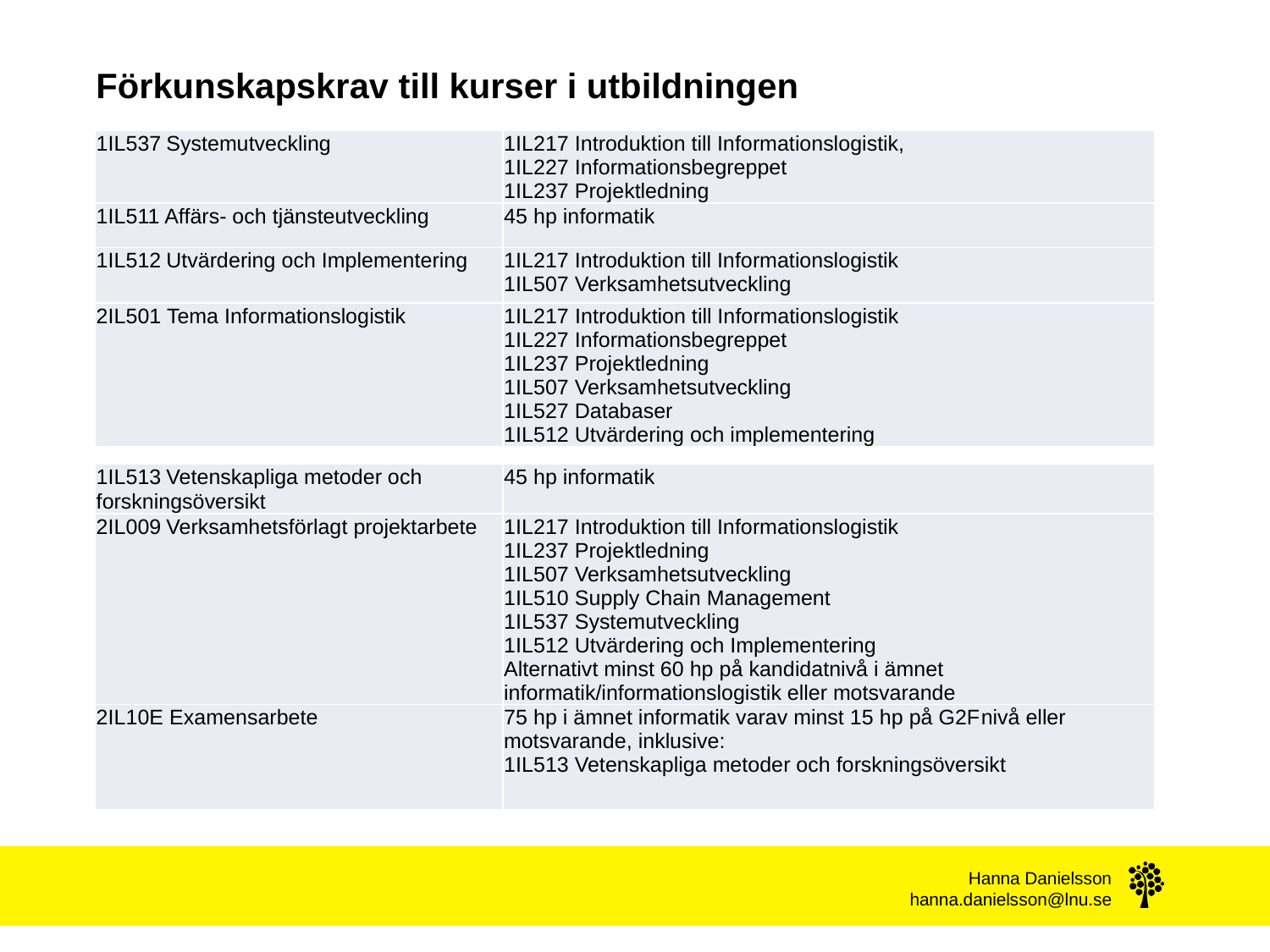

# Förkunskapskrav till kurser i utbildningen
| 1IL537 Systemutveckling | 1IL217 Introduktion till Informationslogistik, 1IL227 Informationsbegreppet 1IL237 Projektledning |
| --- | --- |
| 1IL511 Affärs- och tjänsteutveckling | 45 hp informatik |
| 1IL512 Utvärdering och Implementering | 1IL217 Introduktion till Informationslogistik 1IL507 Verksamhetsutveckling |
| 2IL501 Tema Informationslogistik | 1IL217 Introduktion till Informationslogistik 1IL227 Informationsbegreppet 1IL237 Projektledning 1IL507 Verksamhetsutveckling 1IL527 Databaser 1IL512 Utvärdering och implementering |
| 1IL513 Vetenskapliga metoder och forskningsöversikt | 45 hp informatik |
| --- | --- |
| 2IL009 Verksamhetsförlagt projektarbete | 1IL217 Introduktion till Informationslogistik 1IL237 Projektledning 1IL507 Verksamhetsutveckling 1IL510 Supply Chain Management 1IL537 Systemutveckling 1IL512 Utvärdering och Implementering Alternativt minst 60 hp på kandidatnivå i ämnet informatik/informationslogistik eller motsvarande |
| 2IL10E Examensarbete | 75 hp i ämnet informatik varav minst 15 hp på G2F­nivå eller motsvarande, inklusive: 1IL513 Vetenskapliga metoder och forskningsöversikt |